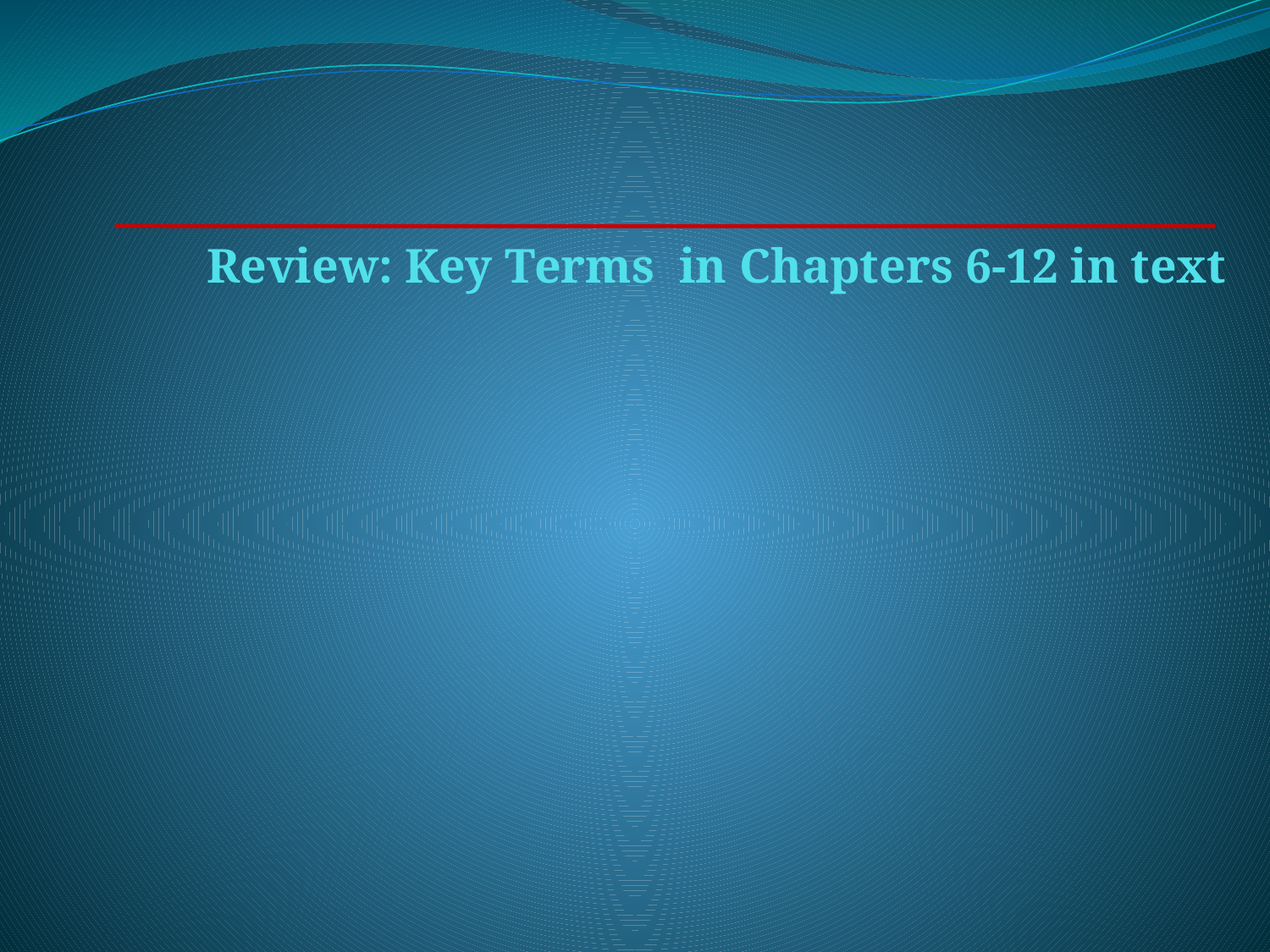

# Review: Key Terms  in Chapters 6-12 in text